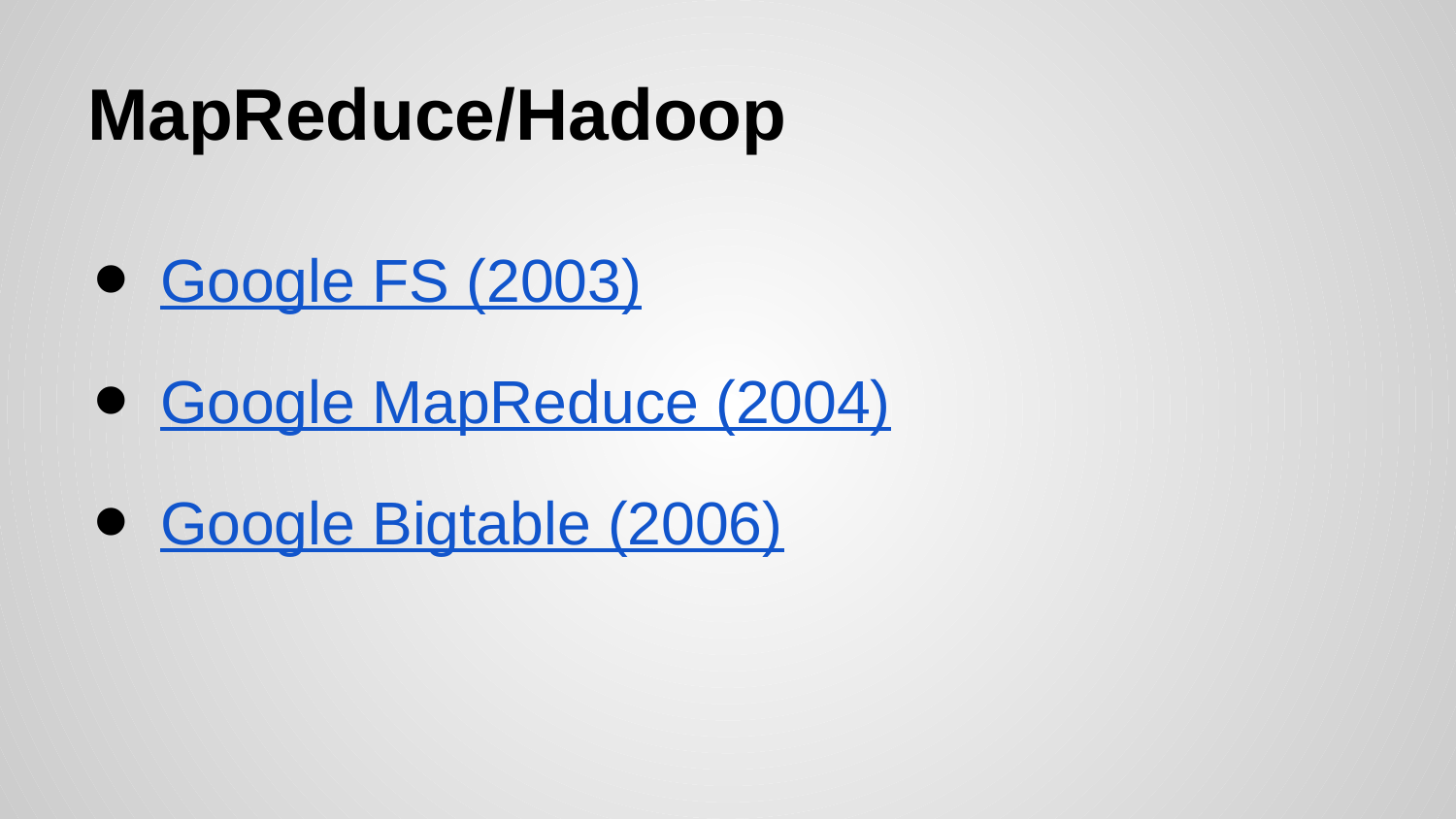

# MapReduce/Hadoop
Google FS (2003)
Google MapReduce (2004)
Google Bigtable (2006)